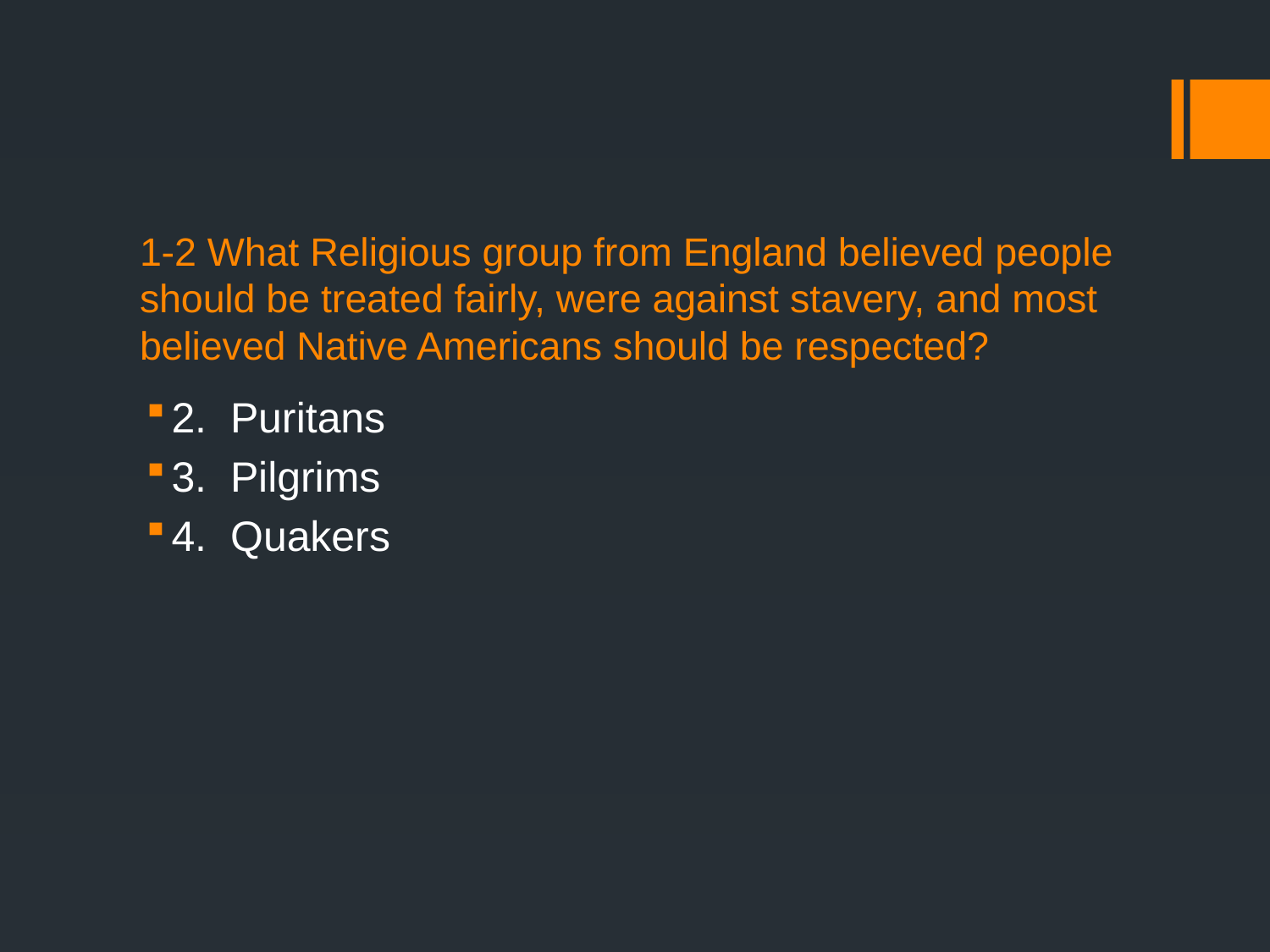

# 1-2 What Religious group from England believed people should be treated fairly, were against stavery, and most believed Native Americans should be respected?
2.  Puritans
3.  Pilgrims
4.  Quakers